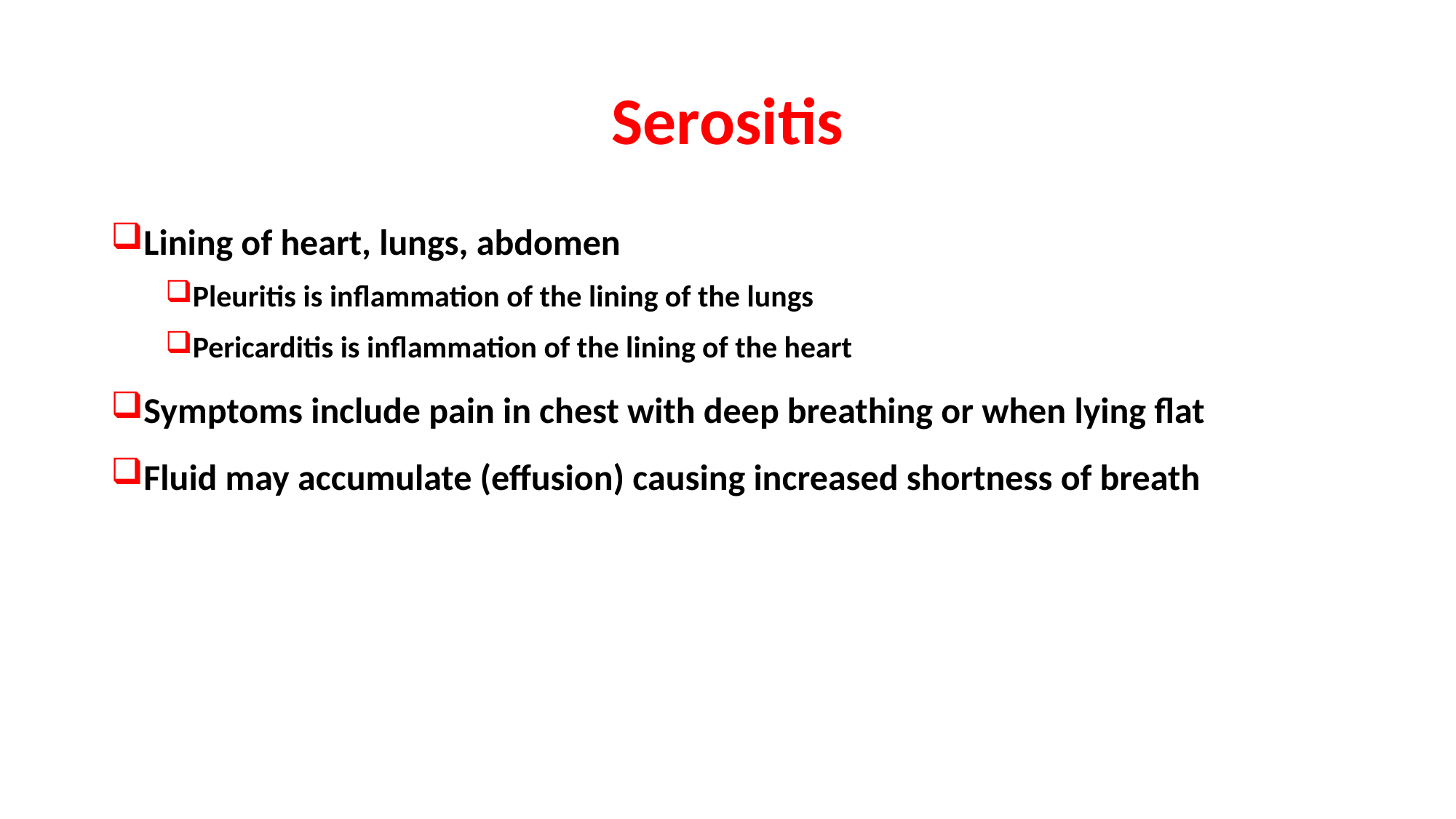

# Serositis
Lining of heart, lungs, abdomen
Pleuritis is inflammation of the lining of the lungs
Pericarditis is inflammation of the lining of the heart
Symptoms include pain in chest with deep breathing or when lying flat
Fluid may accumulate (effusion) causing increased shortness of breath